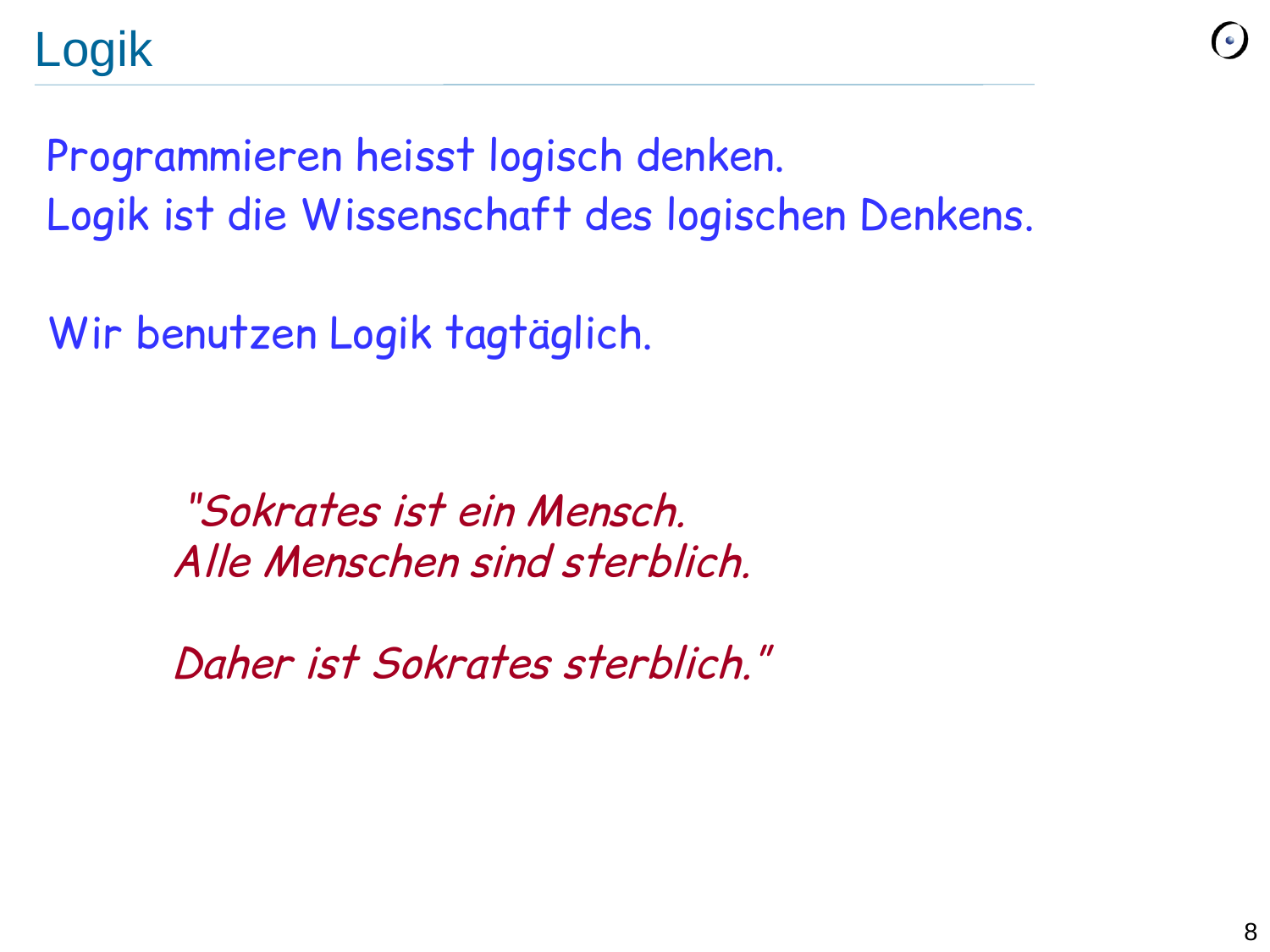

# Logik
Programmieren heisst logisch denken.
Logik ist die Wissenschaft des logischen Denkens.

Wir benutzen Logik tagtäglich.

“Sokrates ist ein Mensch.
Alle Menschen sind sterblich.
Daher ist Sokrates sterblich.”